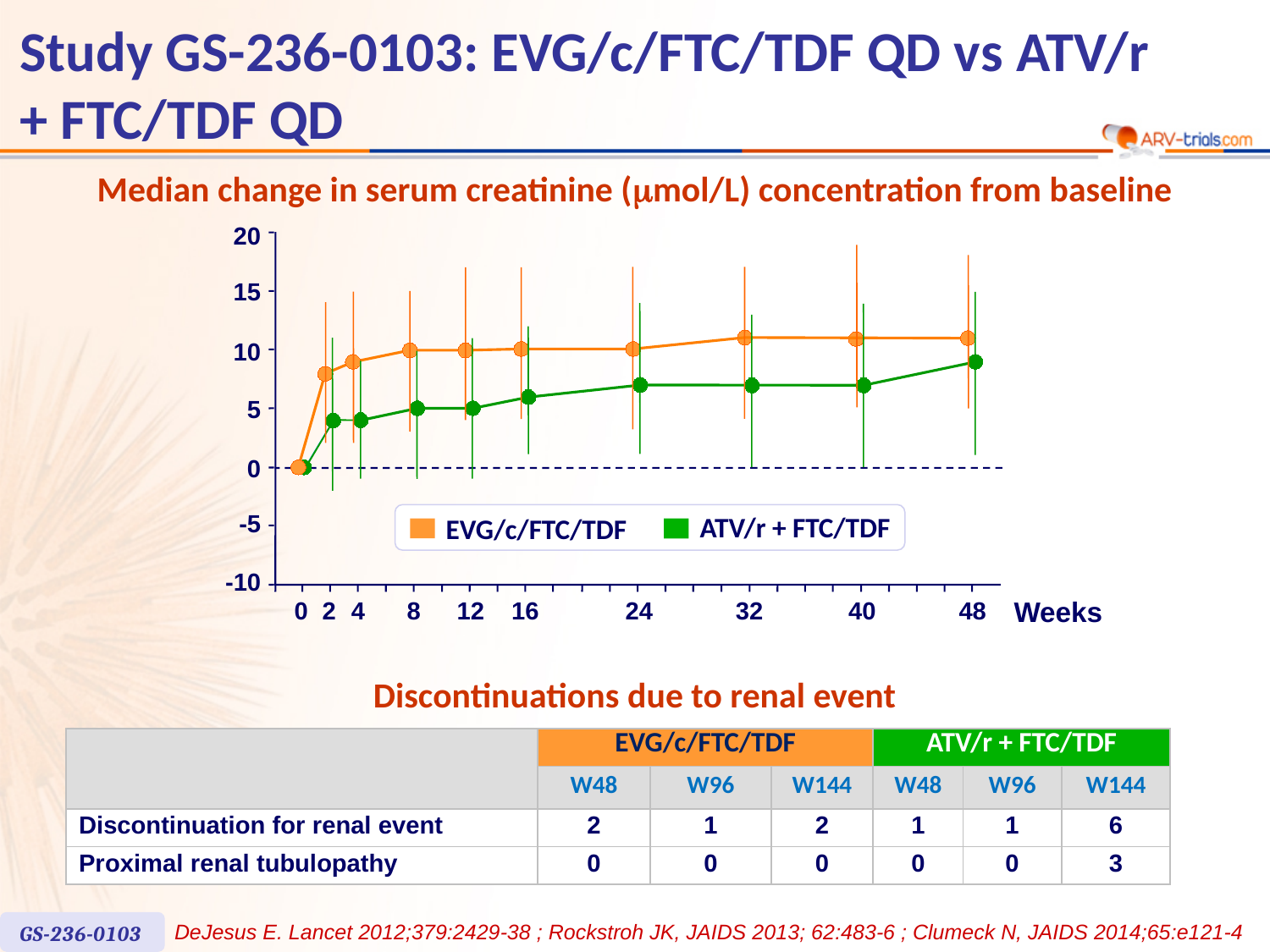

# Study GS-236-0103: EVG/c/FTC/TDF QD vs ATV/r + FTC/TDF QD
Median change in serum creatinine (μmol/L) concentration from baseline
20

15

10

5

0

ATV/r + FTC/TDF

EVG/c/FTC/TDF

-5

-10

Weeks
0
2
4
8
12
16
24
32
40
48
Discontinuations due to renal event
|  | EVG/c/FTC/TDF |  |  | ATV/r + FTC/TDF |  |  |
| --- | --- | --- | --- | --- | --- | --- |
|  | W48 | W96 | W144 | W48 | W96 | W144 |
| Discontinuation for renal event | 2 | 1 | 2 | 1 | 1 | 6 |
| Proximal renal tubulopathy | 0 | 0 | 0 | 0 | 0 | 3 |
DeJesus E. Lancet 2012;379:2429-38 ; Rockstroh JK, JAIDS 2013; 62:483-6 ; Clumeck N, JAIDS 2014;65:e121-4

GS-236-0103